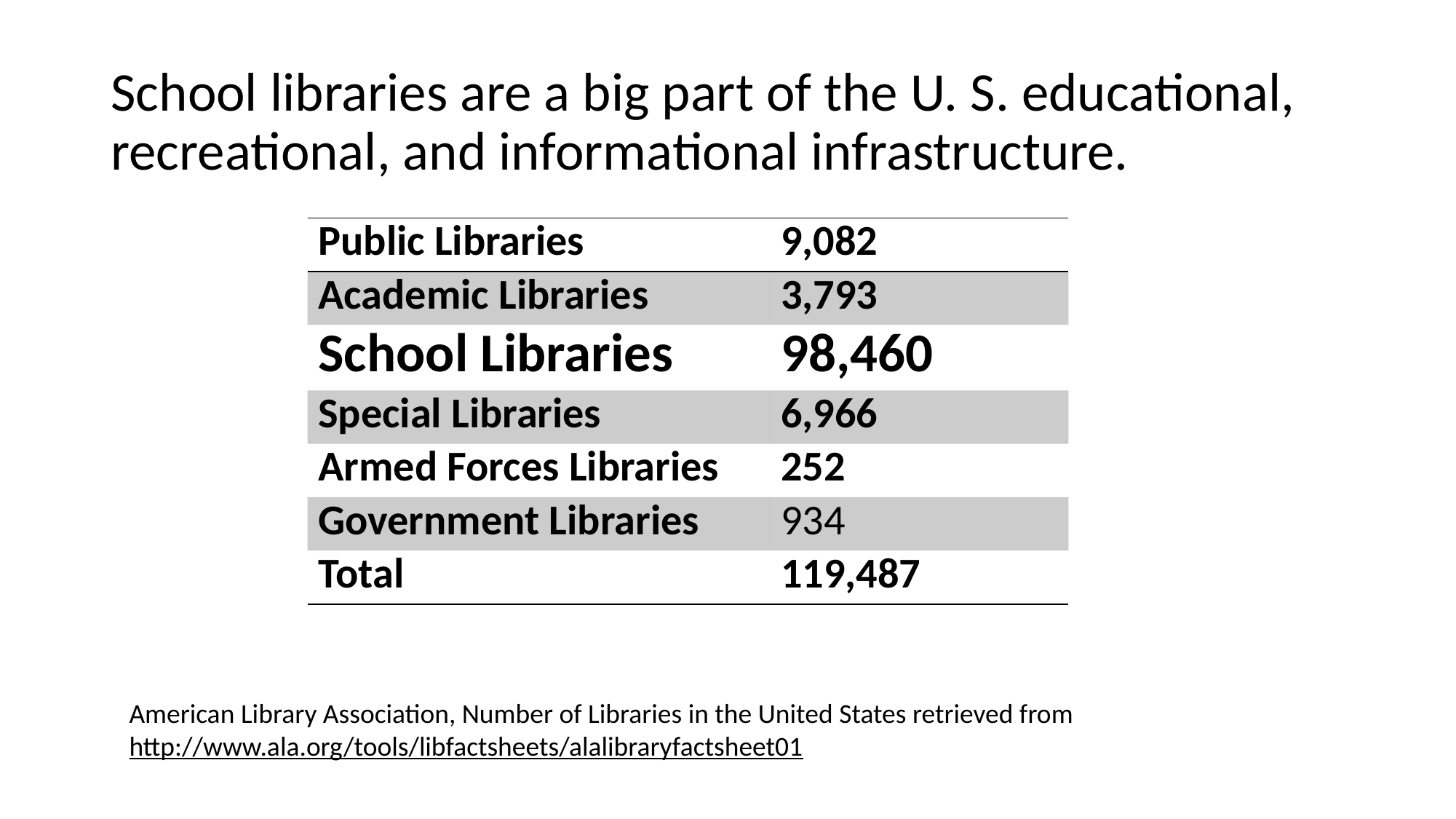

# School libraries are a big part of the U. S. educational, recreational, and informational infrastructure.
| Public Libraries | 9,082 |
| --- | --- |
| Academic Libraries | 3,793 |
| School Libraries | 98,460 |
| Special Libraries | 6,966 |
| Armed Forces Libraries | 252 |
| Government Libraries | 934 |
| Total | 119,487 |
American Library Association, Number of Libraries in the United States retrieved from
http://www.ala.org/tools/libfactsheets/alalibraryfactsheet01